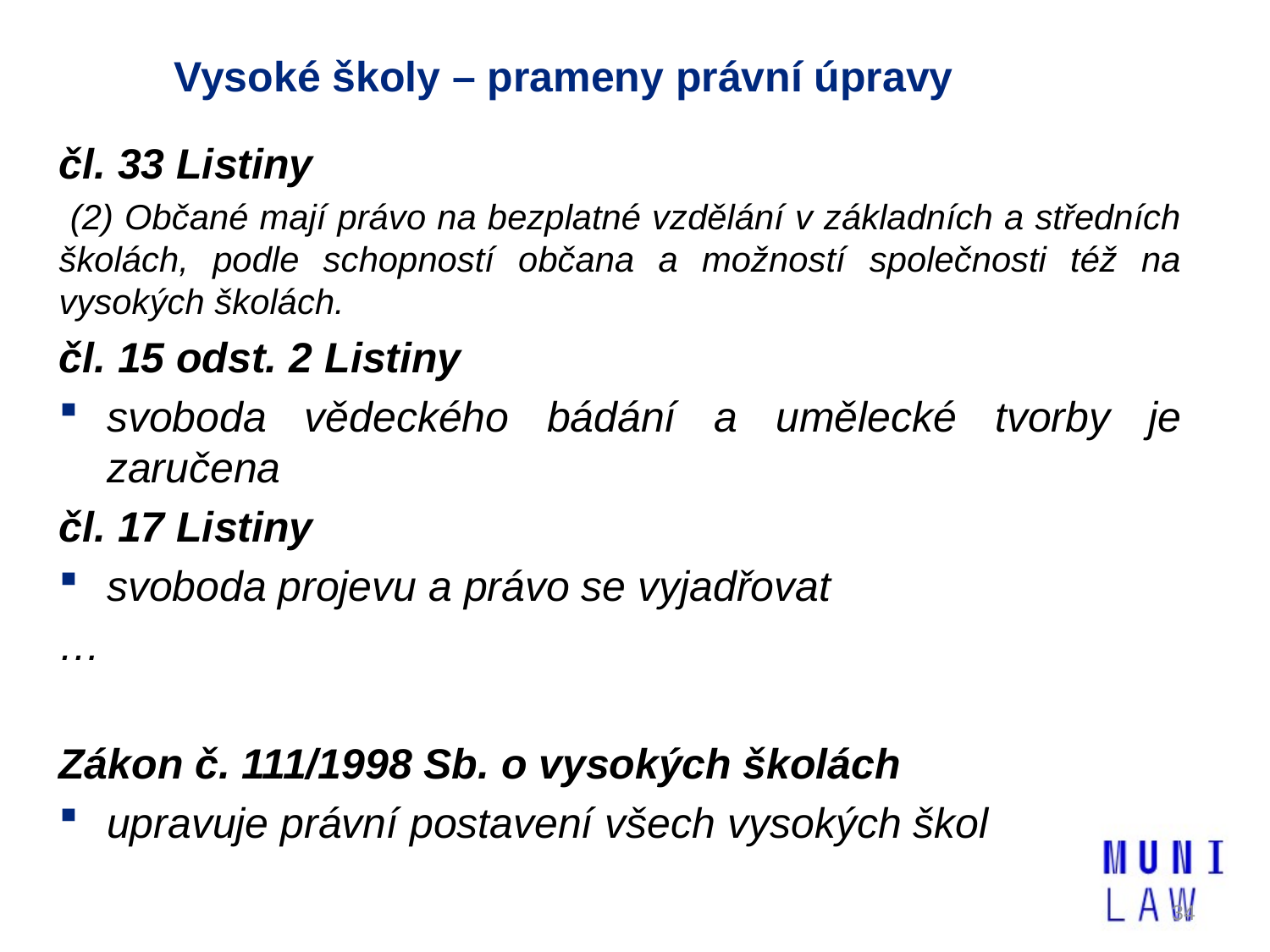

# Vysoké školy – prameny právní úpravy
čl. 33 Listiny
 (2) Občané mají právo na bezplatné vzdělání v základních a středních školách, podle schopností občana a možností společnosti též na vysokých školách.
čl. 15 odst. 2 Listiny
svoboda vědeckého bádání a umělecké tvorby je zaručena
čl. 17 Listiny
svoboda projevu a právo se vyjadřovat
…

Zákon č. 111/1998 Sb. o vysokých školách
upravuje právní postavení všech vysokých škol

34